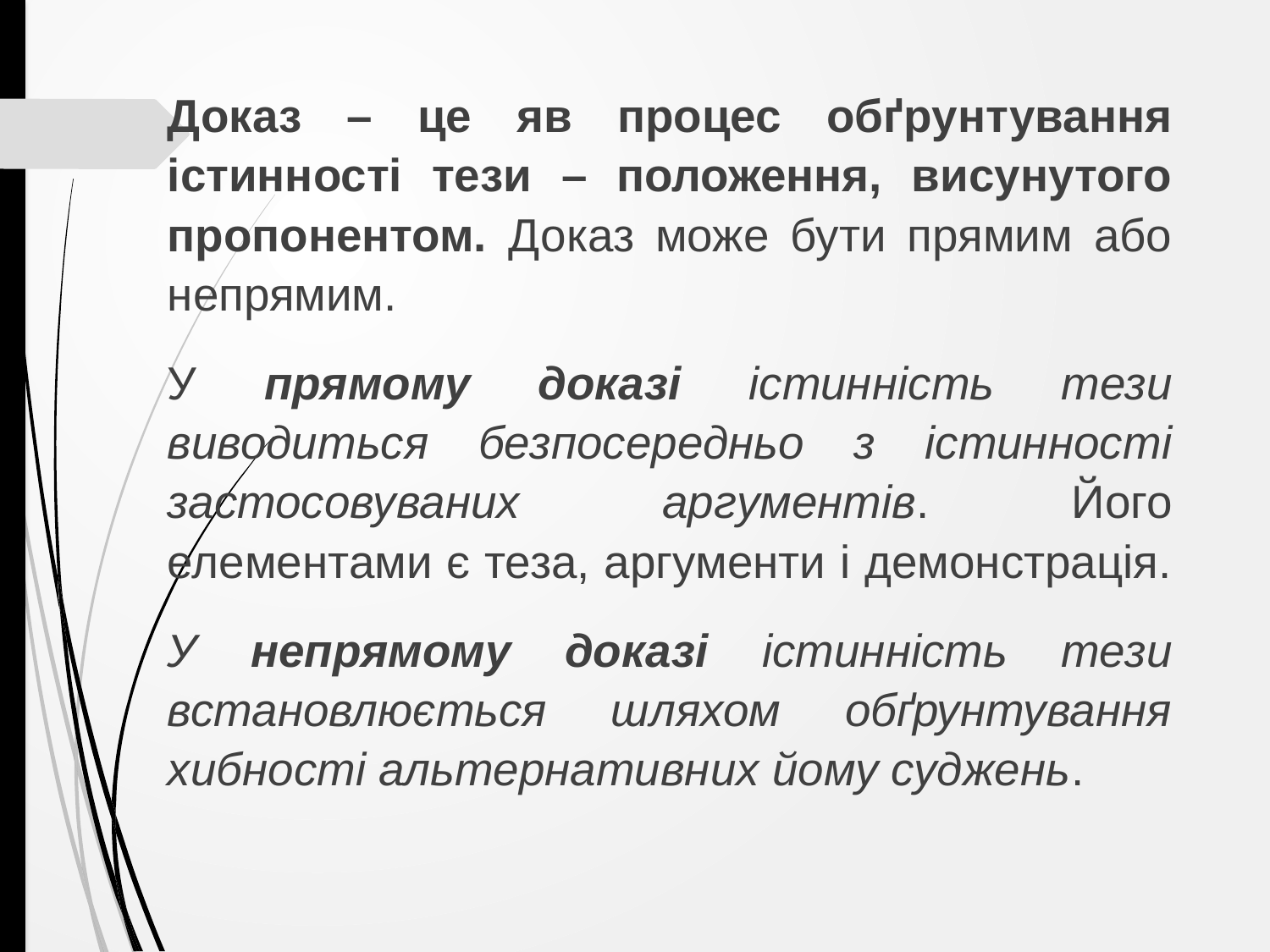

Доказ – це яв процес обґрунтування істинності тези – положення, висунутого пропонентом. Доказ може бути прямим або непрямим.
У прямому доказі істинність тези виводиться безпосередньо з істинності застосовуваних аргументів. Його елементами є теза, аргументи і демонстрація.
У непрямому доказі істинність тези встановлюється шляхом обґрунтування хибності альтернативних йому суджень.